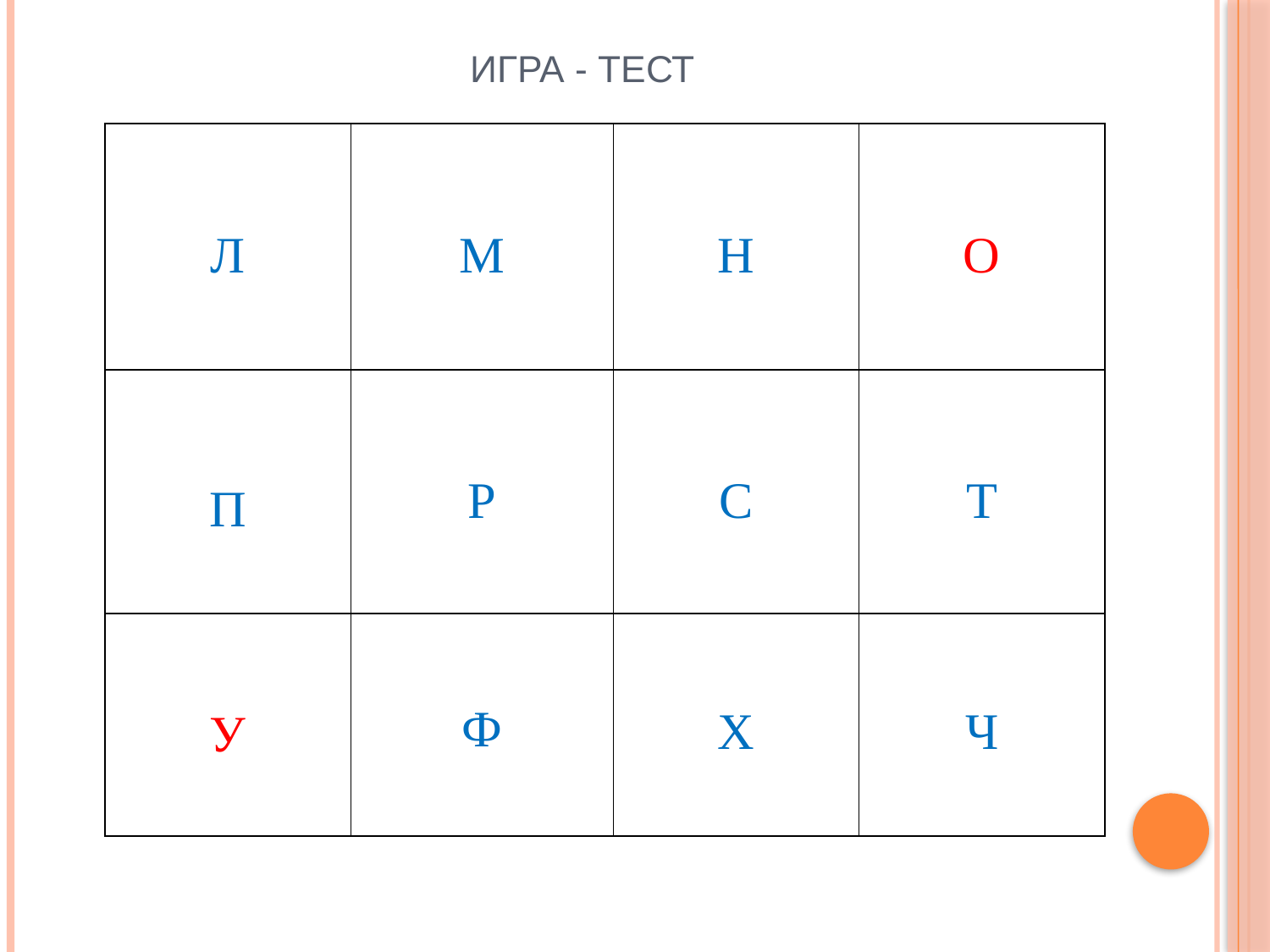

# Игра - тест
| Л | М | Н | О |
| --- | --- | --- | --- |
| П | Р | С | Т |
| У | Ф | Х | Ч |